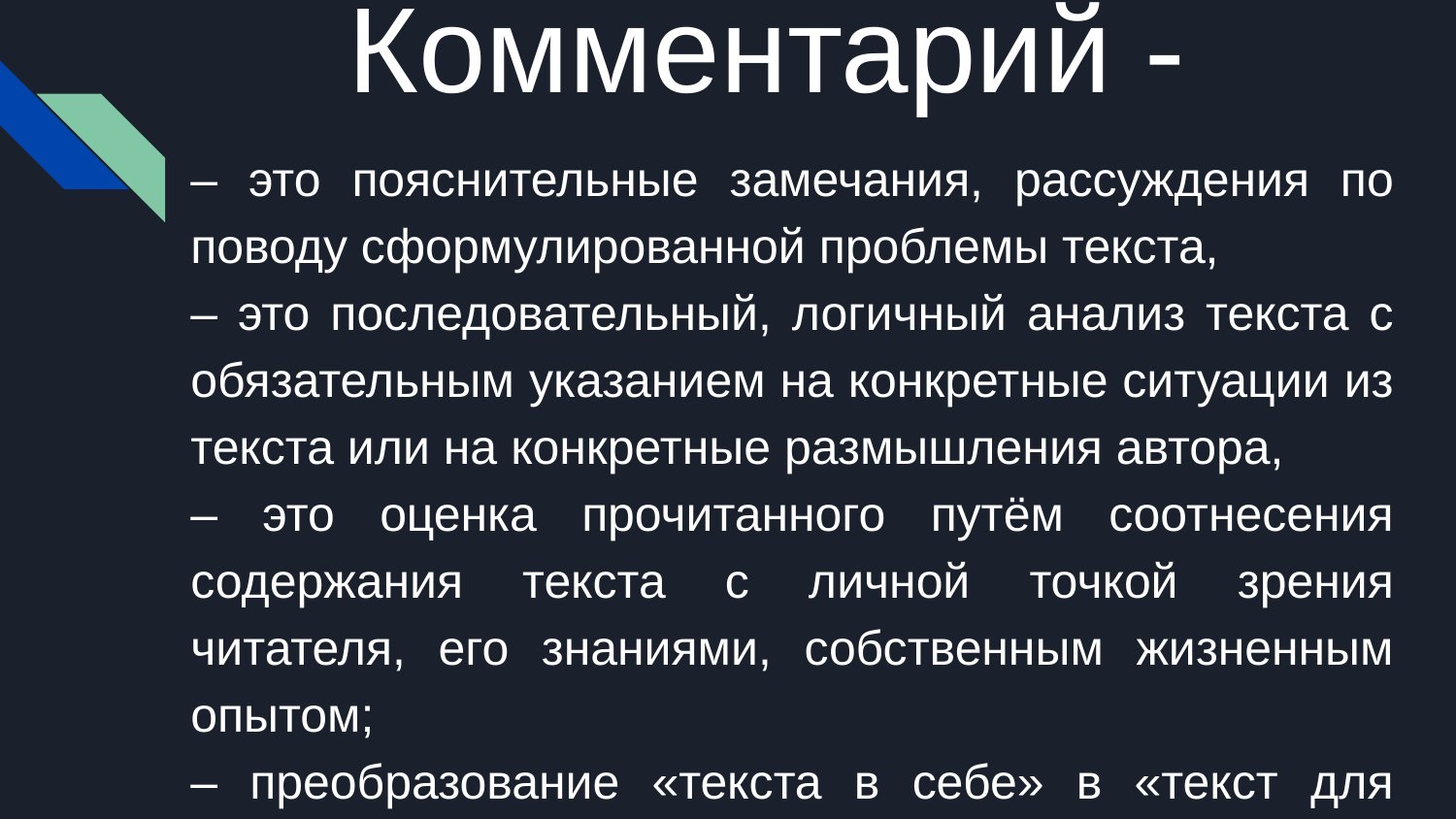

# Комментарий -

– это пояснительные замечания, рассуждения по поводу сформулированной проблемы текста,
– это последовательный, логичный анализ текста с обязательным указанием на конкретные ситуации из текста или на конкретные размышления автора,
– это оценка прочитанного путём соотнесения содержания текста с личной точкой зрения читателя, его знаниями, собственным жизненным опытом;
– преобразование «текста в себе» в «текст для себя».